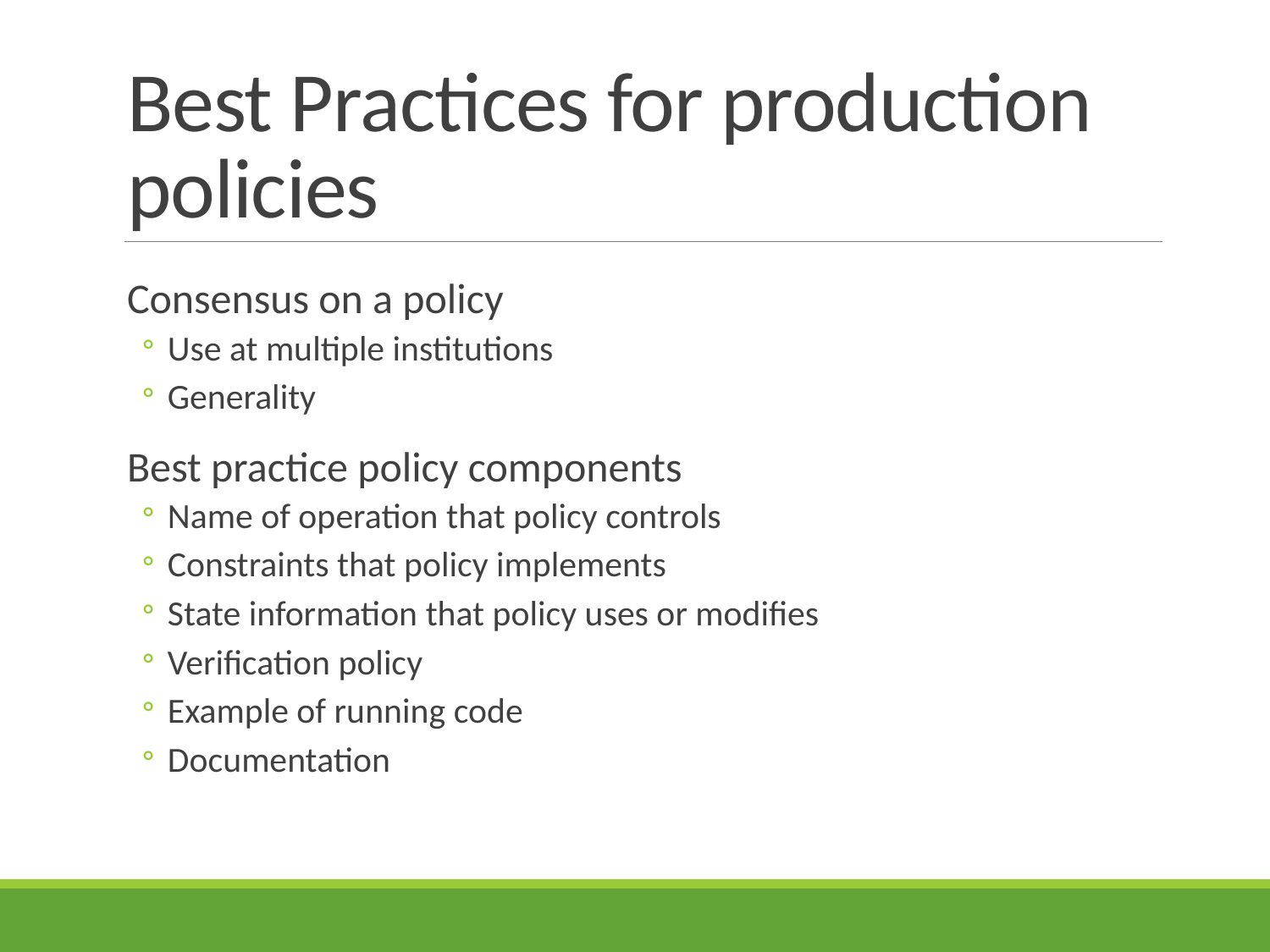

# Best Practices for production policies
Consensus on a policy
Use at multiple institutions
Generality
Best practice policy components
Name of operation that policy controls
Constraints that policy implements
State information that policy uses or modifies
Verification policy
Example of running code
Documentation